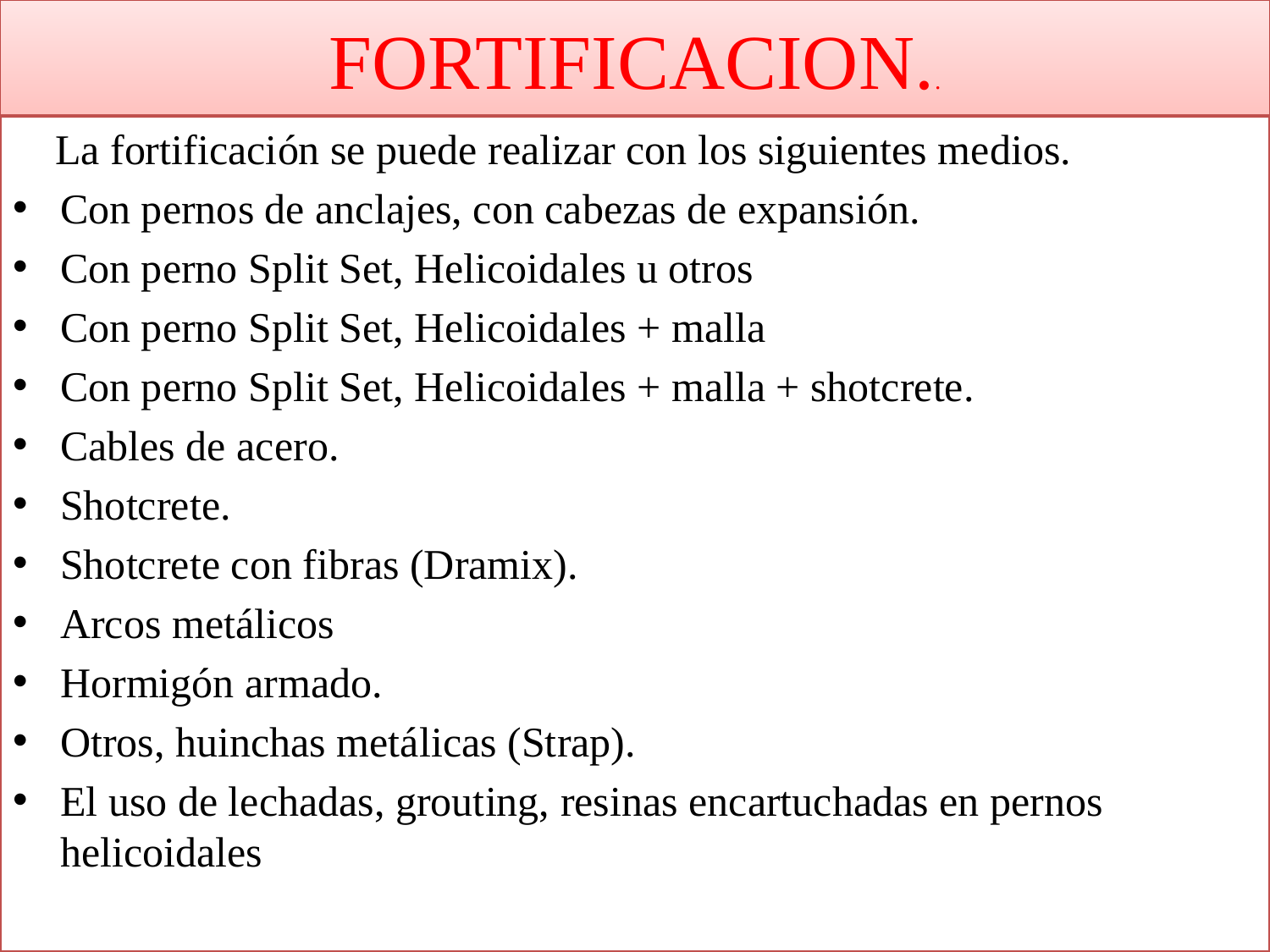

# FORTIFICACION..
    La fortificación se puede realizar con los siguientes medios.
Con pernos de anclajes, con cabezas de expansión.
Con perno Split Set, Helicoidales u otros
Con perno Split Set, Helicoidales + malla
Con perno Split Set, Helicoidales + malla + shotcrete.
Cables de acero.
Shotcrete.
Shotcrete con fibras (Dramix).
Arcos metálicos
Hormigón armado.
Otros, huinchas metálicas (Strap).
El uso de lechadas, grouting, resinas encartuchadas en pernos helicoidales